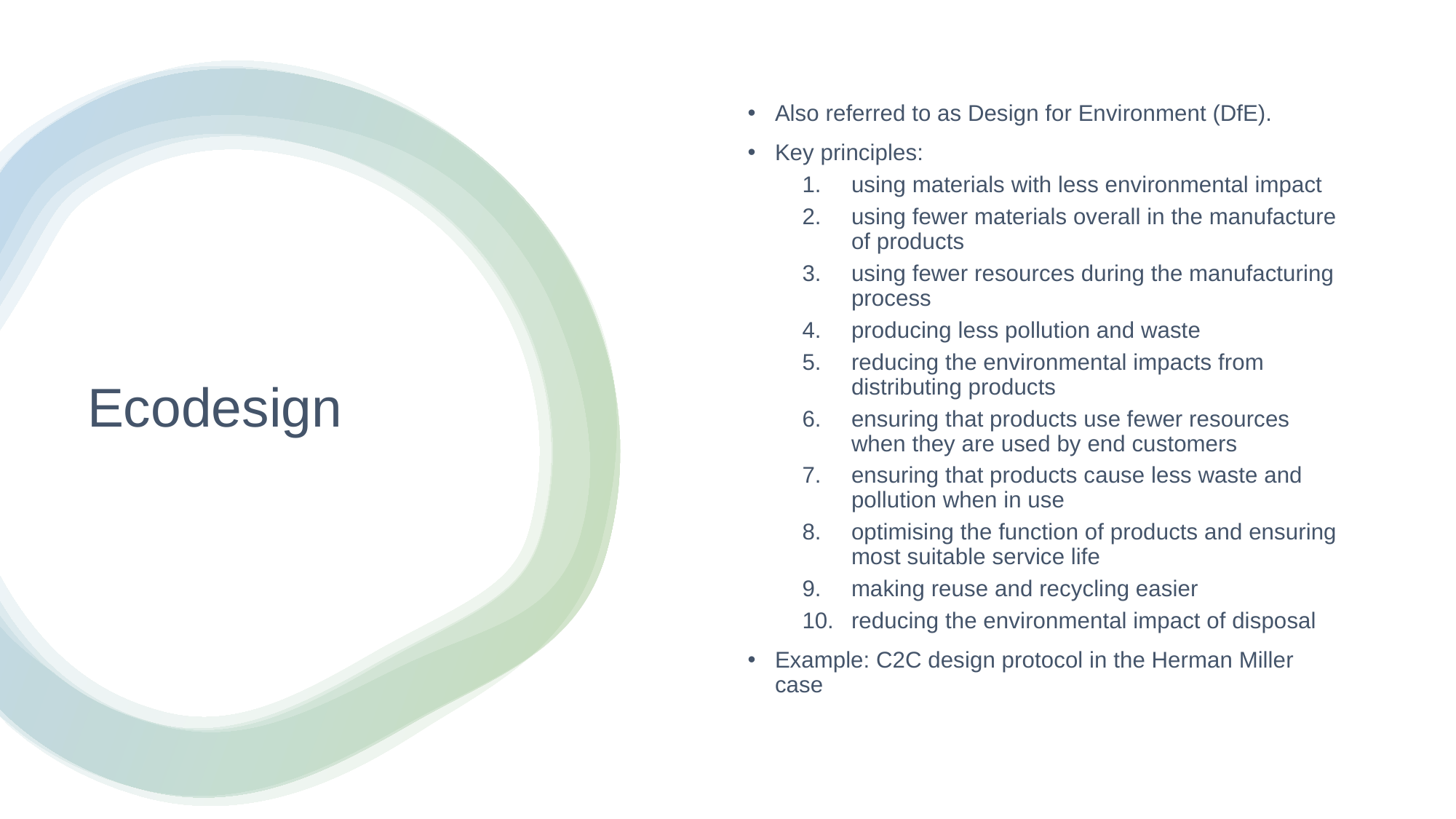

Also referred to as Design for Environment (DfE).
Key principles:
using materials with less environmental impact
using fewer materials overall in the manufacture of products
using fewer resources during the manufacturing process
producing less pollution and waste
reducing the environmental impacts from distributing products
ensuring that products use fewer resources when they are used by end customers
ensuring that products cause less waste and pollution when in use
optimising the function of products and ensuring most suitable service life
making reuse and recycling easier
reducing the environmental impact of disposal
Example: C2C design protocol in the Herman Miller case

# Ecodesign